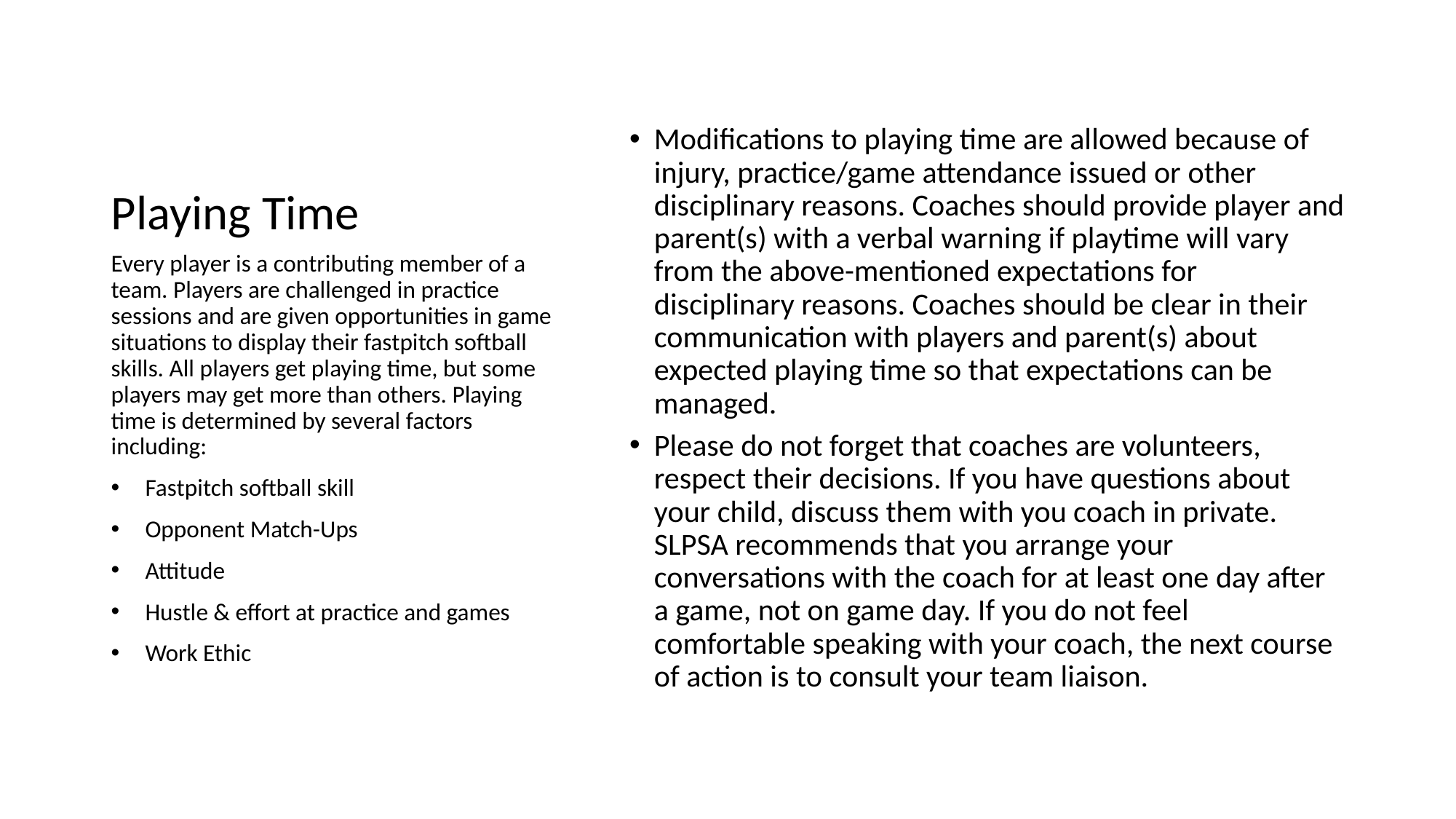

# Playing Time
Modifications to playing time are allowed because of injury, practice/game attendance issued or other disciplinary reasons. Coaches should provide player and parent(s) with a verbal warning if playtime will vary from the above-mentioned expectations for disciplinary reasons. Coaches should be clear in their communication with players and parent(s) about expected playing time so that expectations can be managed.
Please do not forget that coaches are volunteers, respect their decisions. If you have questions about your child, discuss them with you coach in private. SLPSA recommends that you arrange your conversations with the coach for at least one day after a game, not on game day. If you do not feel comfortable speaking with your coach, the next course of action is to consult your team liaison.
Every player is a contributing member of a team. Players are challenged in practice sessions and are given opportunities in game situations to display their fastpitch softball skills. All players get playing time, but some players may get more than others. Playing time is determined by several factors including:
Fastpitch softball skill
Opponent Match-Ups
Attitude
Hustle & effort at practice and games
Work Ethic